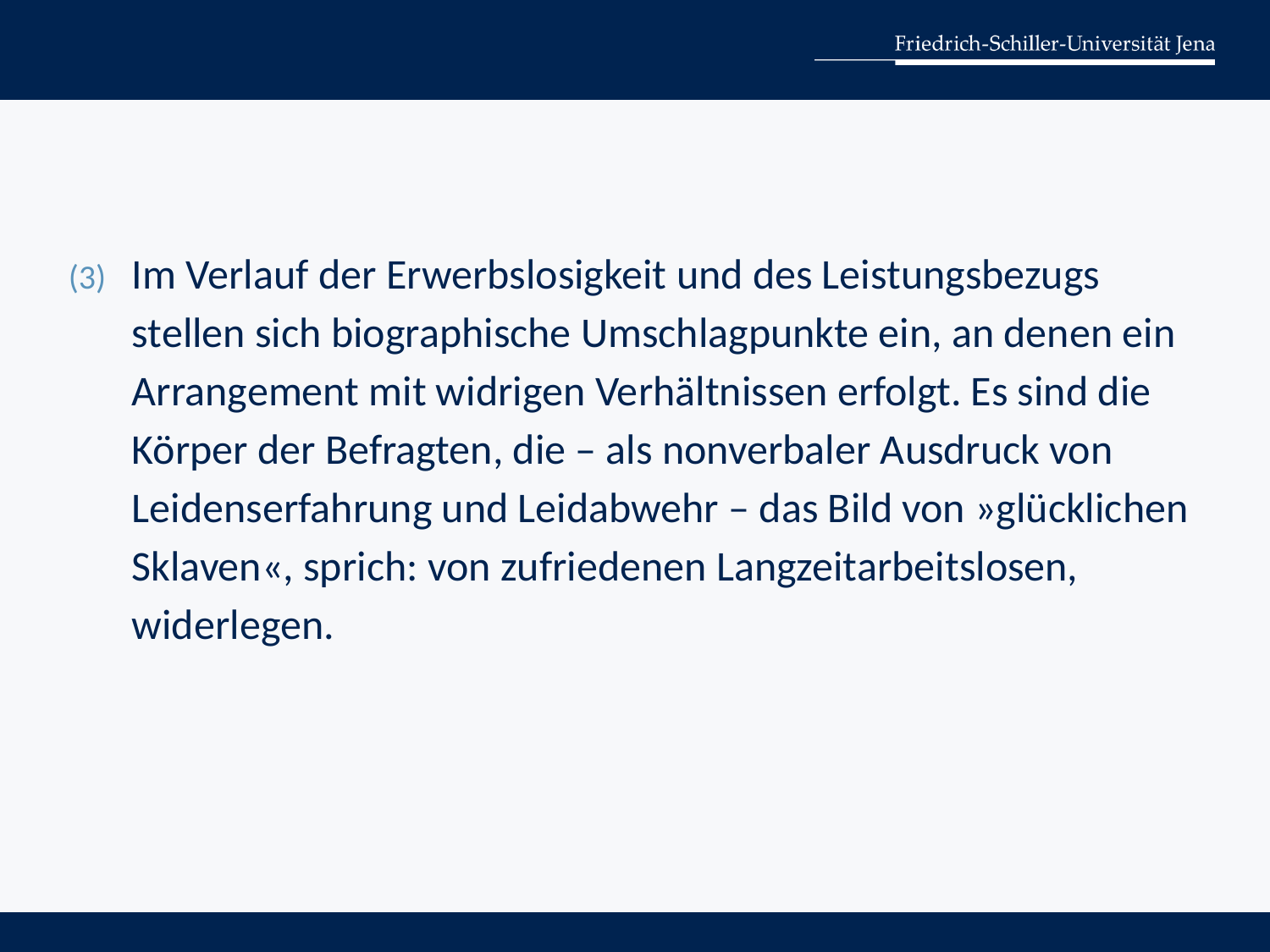

Im Verlauf der Erwerbslosigkeit und des Leistungsbezugs stellen sich biographische Umschlagpunkte ein, an denen ein Arrangement mit widrigen Verhältnissen erfolgt. Es sind die Körper der Befragten, die – als nonverbaler Ausdruck von Leidenserfahrung und Leidabwehr – das Bild von »glücklichen Sklaven«, sprich: von zufriedenen Langzeitarbeitslosen, widerlegen.